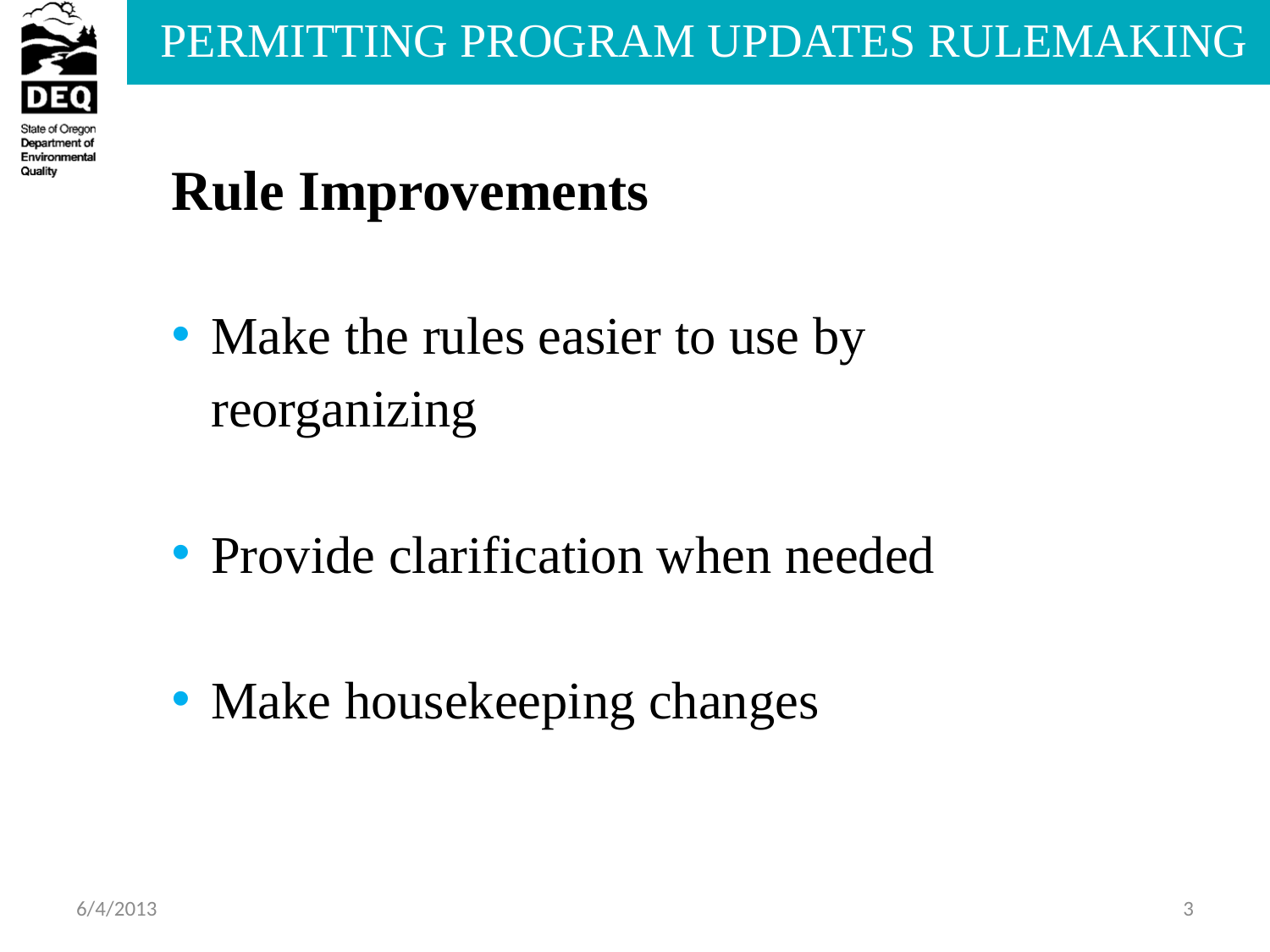

Rule Improvements
Make the rules easier to use by reorganizing

Provide clarification when needed

Make housekeeping changes

6/4/2013
3